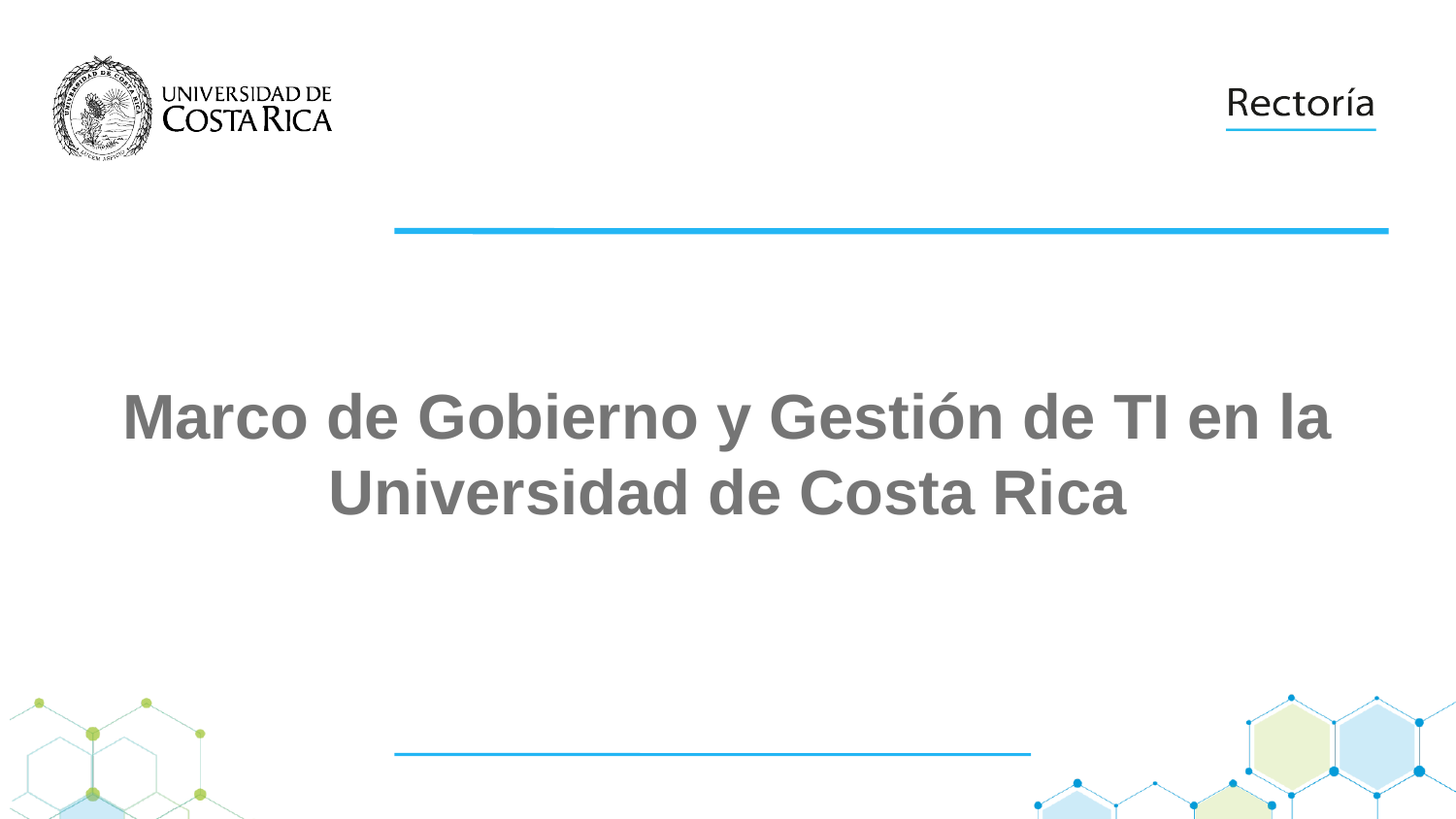

# Marco de Gobierno y Gestión de TI en la Universidad de Costa Rica